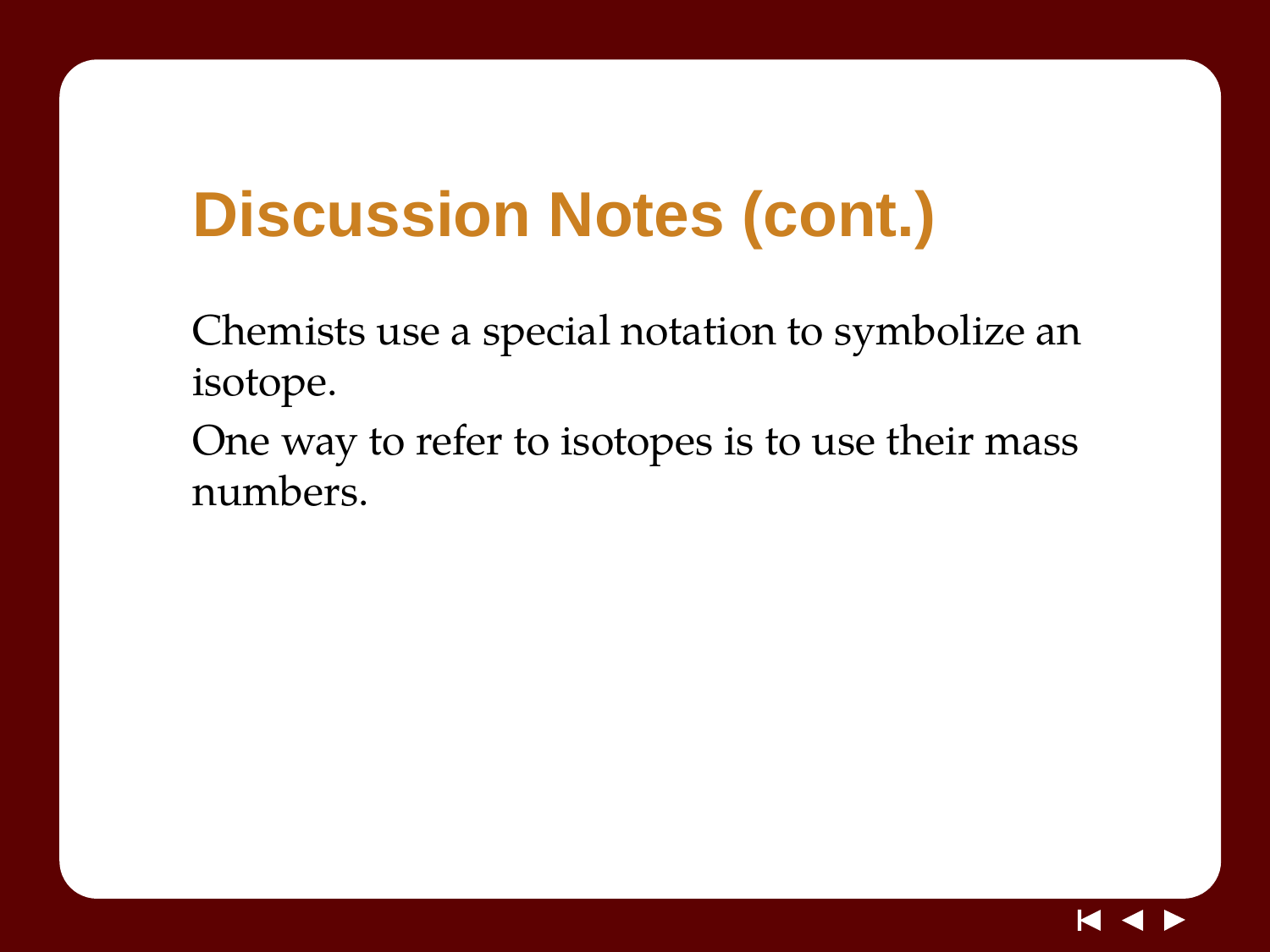

# Discussion Notes (cont.)
Chemists use a special notation to symbolize an isotope.
One way to refer to isotopes is to use their mass numbers.